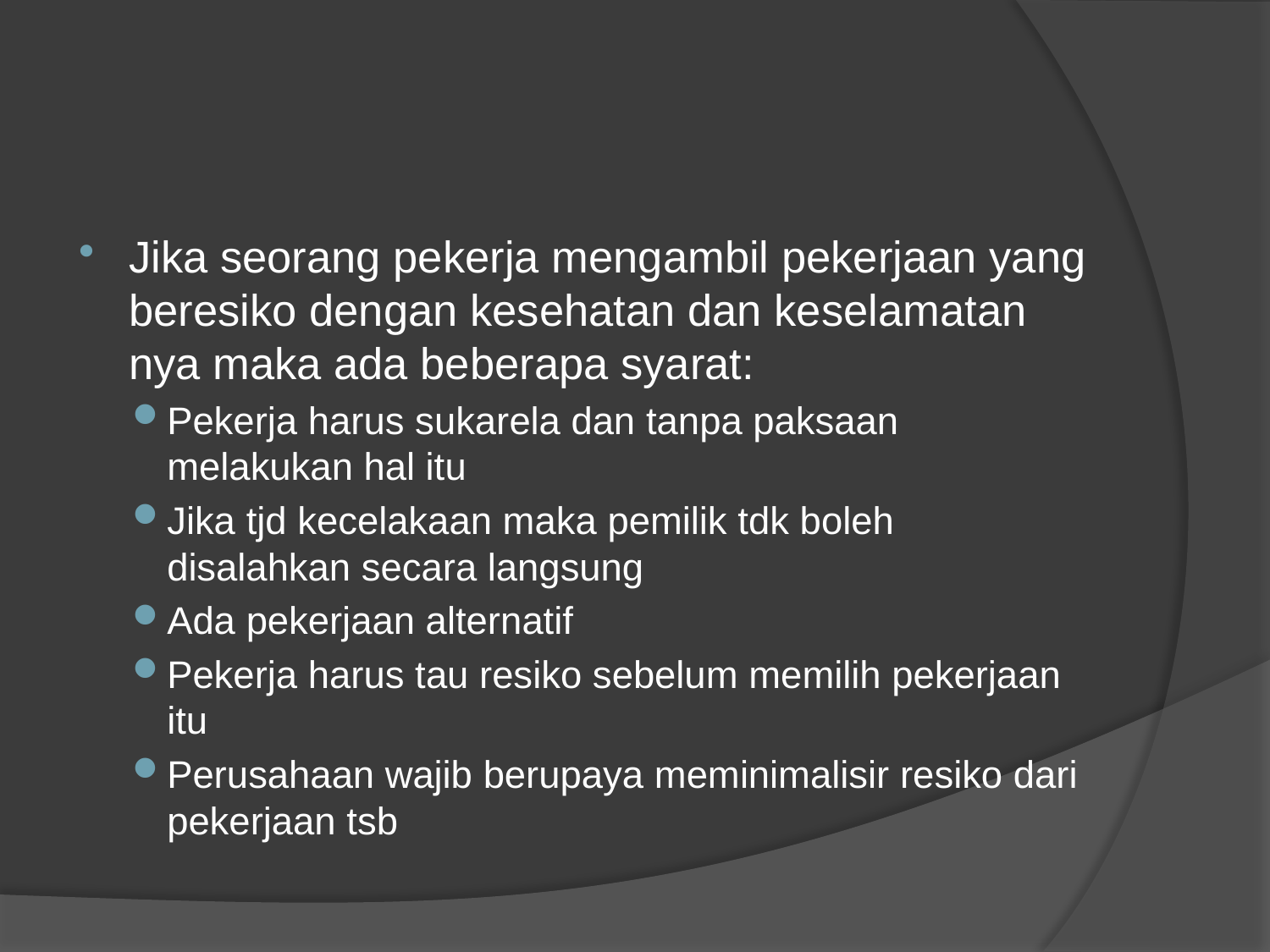

#
Jika seorang pekerja mengambil pekerjaan yang beresiko dengan kesehatan dan keselamatan nya maka ada beberapa syarat:
Pekerja harus sukarela dan tanpa paksaan melakukan hal itu
Jika tjd kecelakaan maka pemilik tdk boleh disalahkan secara langsung
Ada pekerjaan alternatif
Pekerja harus tau resiko sebelum memilih pekerjaan itu
Perusahaan wajib berupaya meminimalisir resiko dari pekerjaan tsb